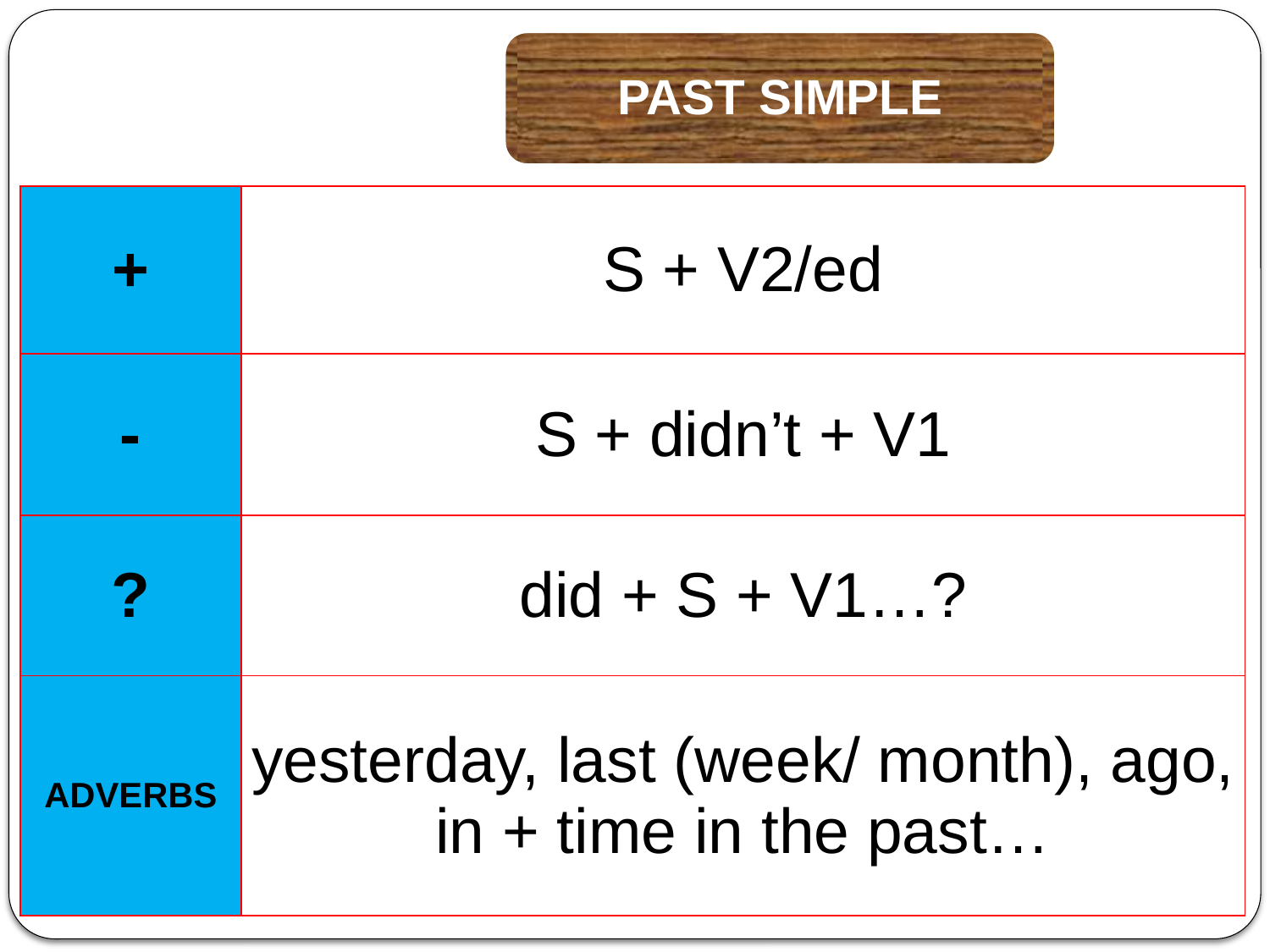

PAST SIMPLE
| + | S + V2/ed |
| --- | --- |
| - | S + didn’t + V1 |
| ? | did + S + V1…? |
| ADVERBS | yesterday, last (week/ month), ago, in + time in the past… |